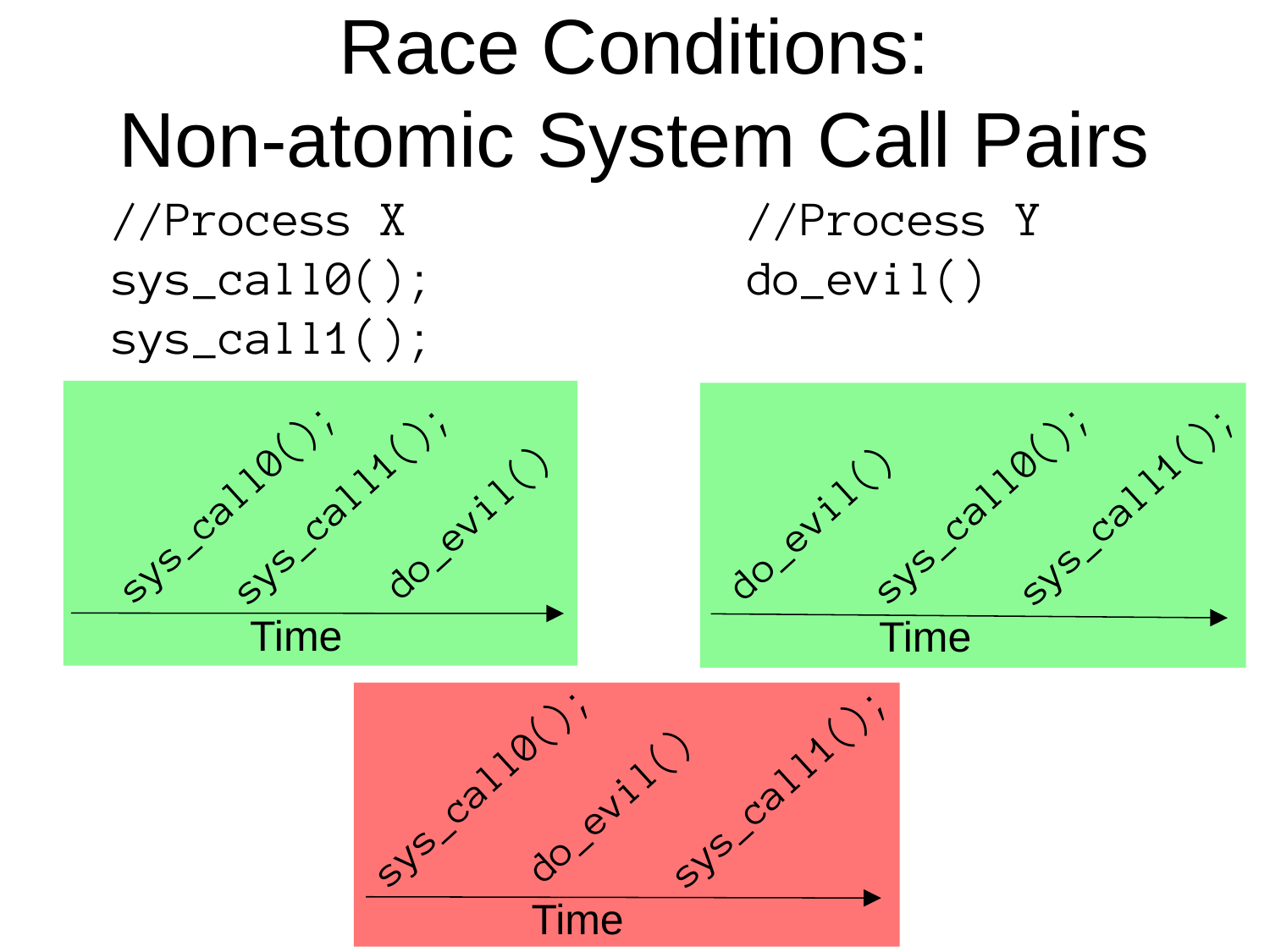

# Race Conditions: Non-atomic System Call Pairs
//Process X
sys_call0();
sys_call1();
//Process Y
do_evil()

sys_call0();
sys_call1();
do_evil()
Time

sys_call0();
sys_call1();
do_evil()
Time

sys_call0();
sys_call1();
do_evil()
Time